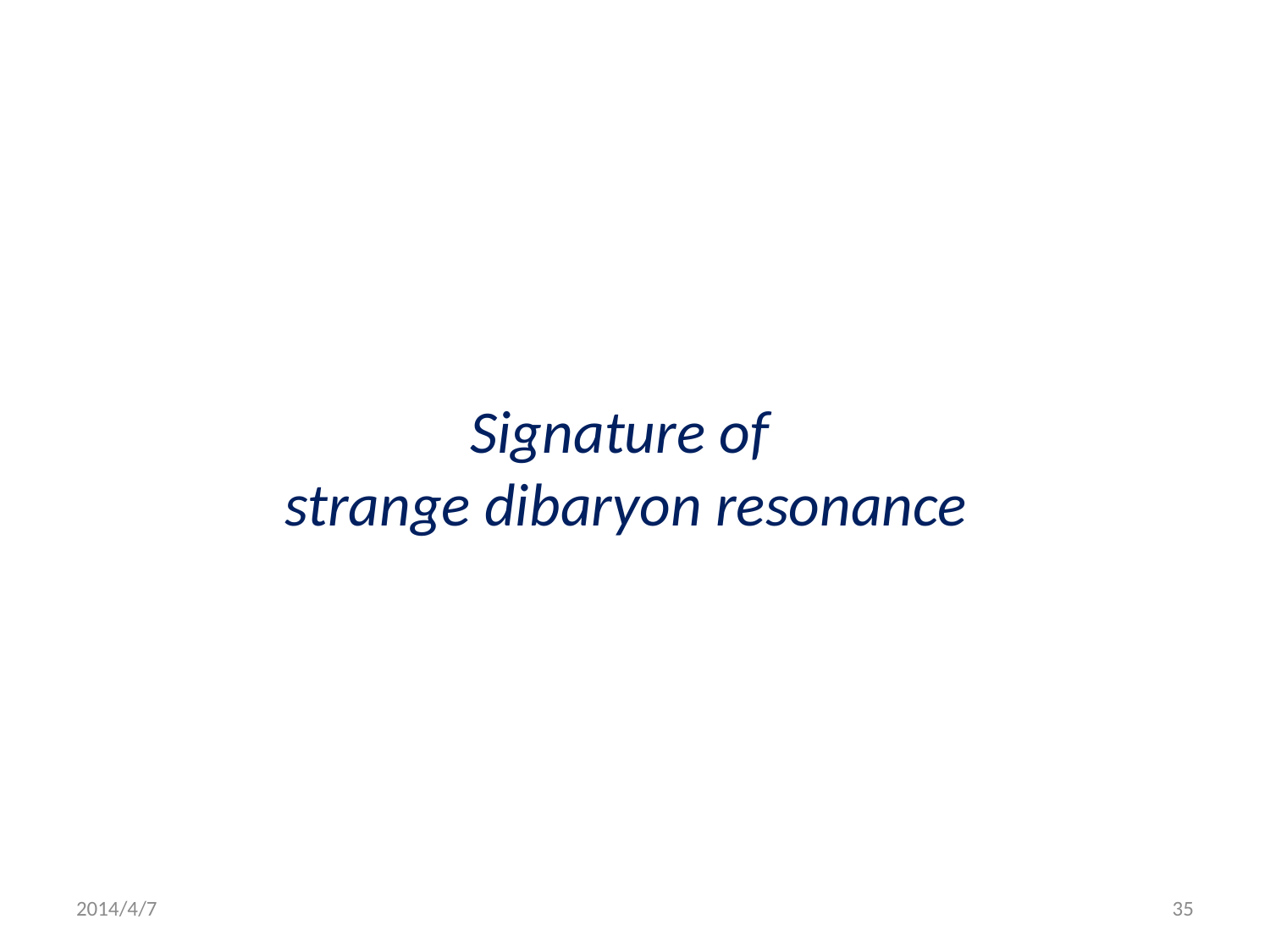

# Signature of strange dibaryon resonance
2014/4/7
35